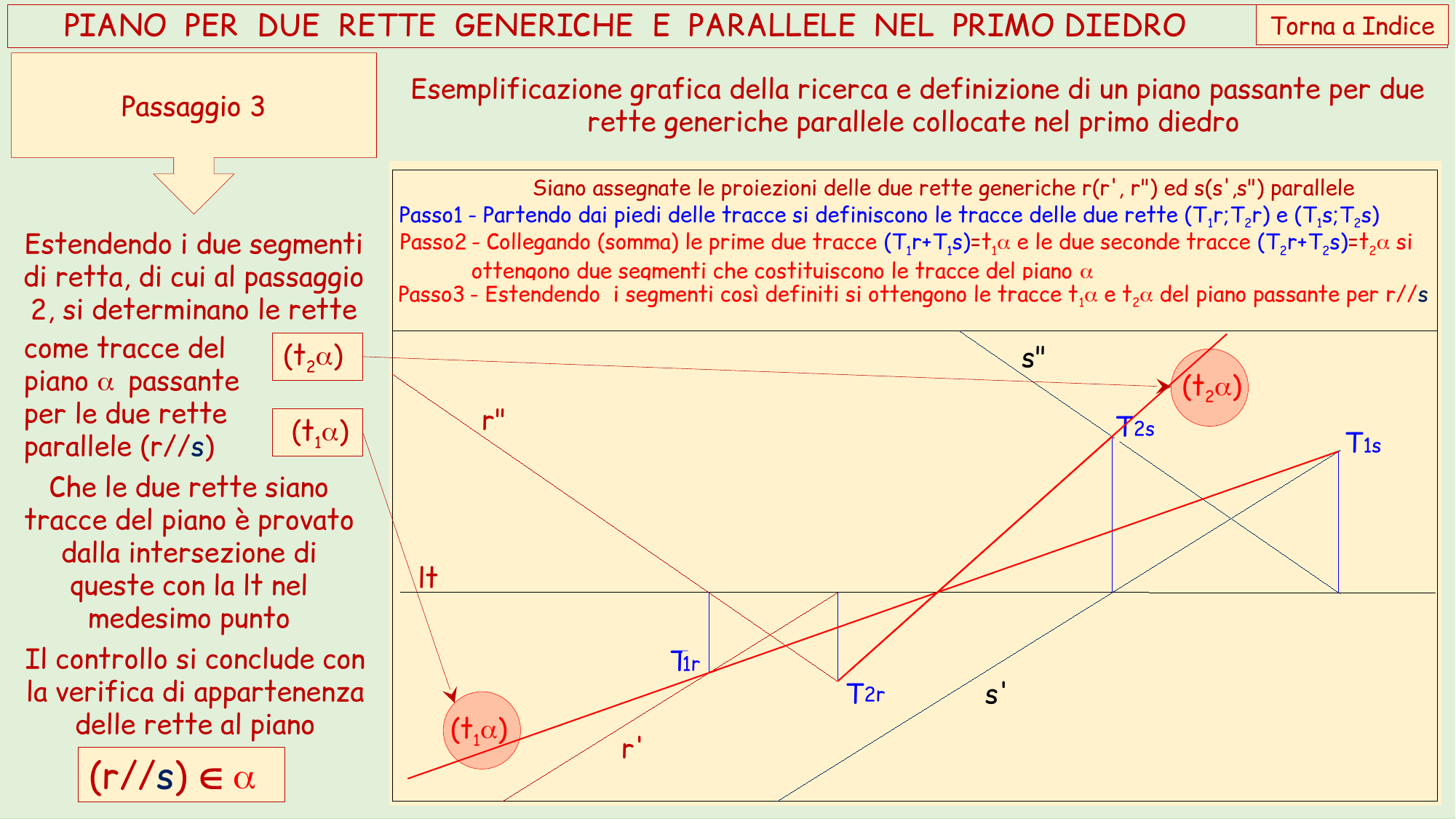

Torna a Indice
     PIANO  PER  DUE  RETTE  GENERICHE  E  PARALLELE  NEL  PRIMO DIEDRO
Passaggio 3
Esemplificazione grafica della ricerca e definizione di un piano passante per due rette generiche parallele collocate nel primo diedro

Siano assegnate le proiezioni delle due rette generiche r(r', r") ed s(s',s") parallele
- Partendo dai piedi delle tracce si definiscono le tracce delle due rette (T1r;T2r) e (T1s;T2s)
Passo1
- Collegando (somma) le prime due tracce (T1r+T1s)=t1α e le due seconde tracce (T2r+T2s)=t2α si ottengono due segmenti che costituiscono le tracce del piano α
Passo2

s"

r"
T
2s
T
1s

lt

T
s'
2r
r'
T
1r
Estendendo i due segmenti di retta, di cui al passaggio 2, si determinano le rette
come tracce del piano α passante per le due rette parallele (r//s)
Passo3
- Estendendo  i segmenti così definiti si ottengono le tracce t1α e t2α del piano passante per r//s
(t2α)

(t2α)
 (t1α)
Che le due rette siano tracce del piano è provato dalla intersezione di queste con la lt nel medesimo punto
Il controllo si conclude con la verifica di appartenenza delle rette al piano

(t1α)
(r//s) ∈ α